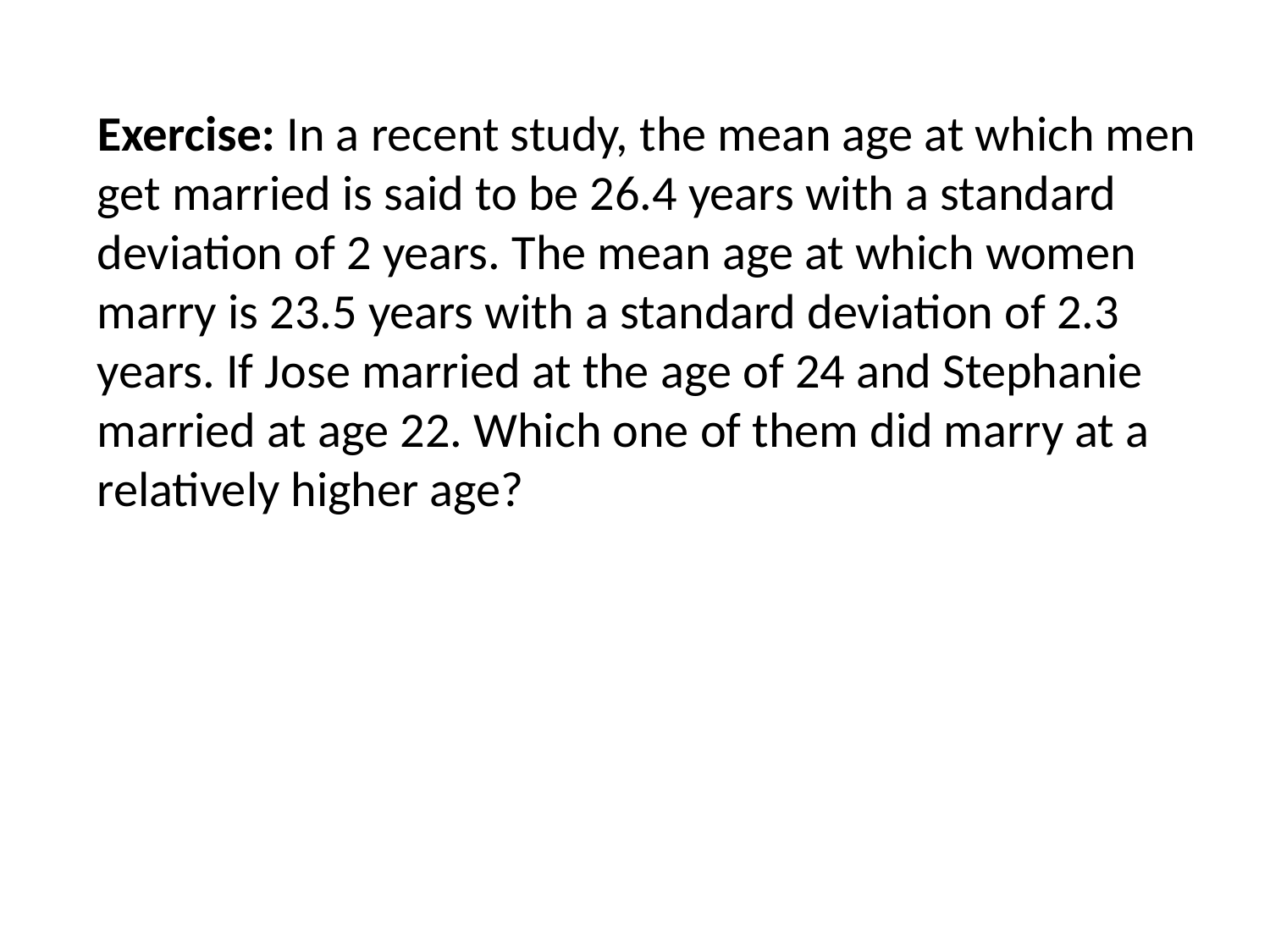

Exercise: In a recent study, the mean age at which men get married is said to be 26.4 years with a standard deviation of 2 years. The mean age at which women marry is 23.5 years with a standard deviation of 2.3 years. If Jose married at the age of 24 and Stephanie married at age 22. Which one of them did marry at a relatively higher age?